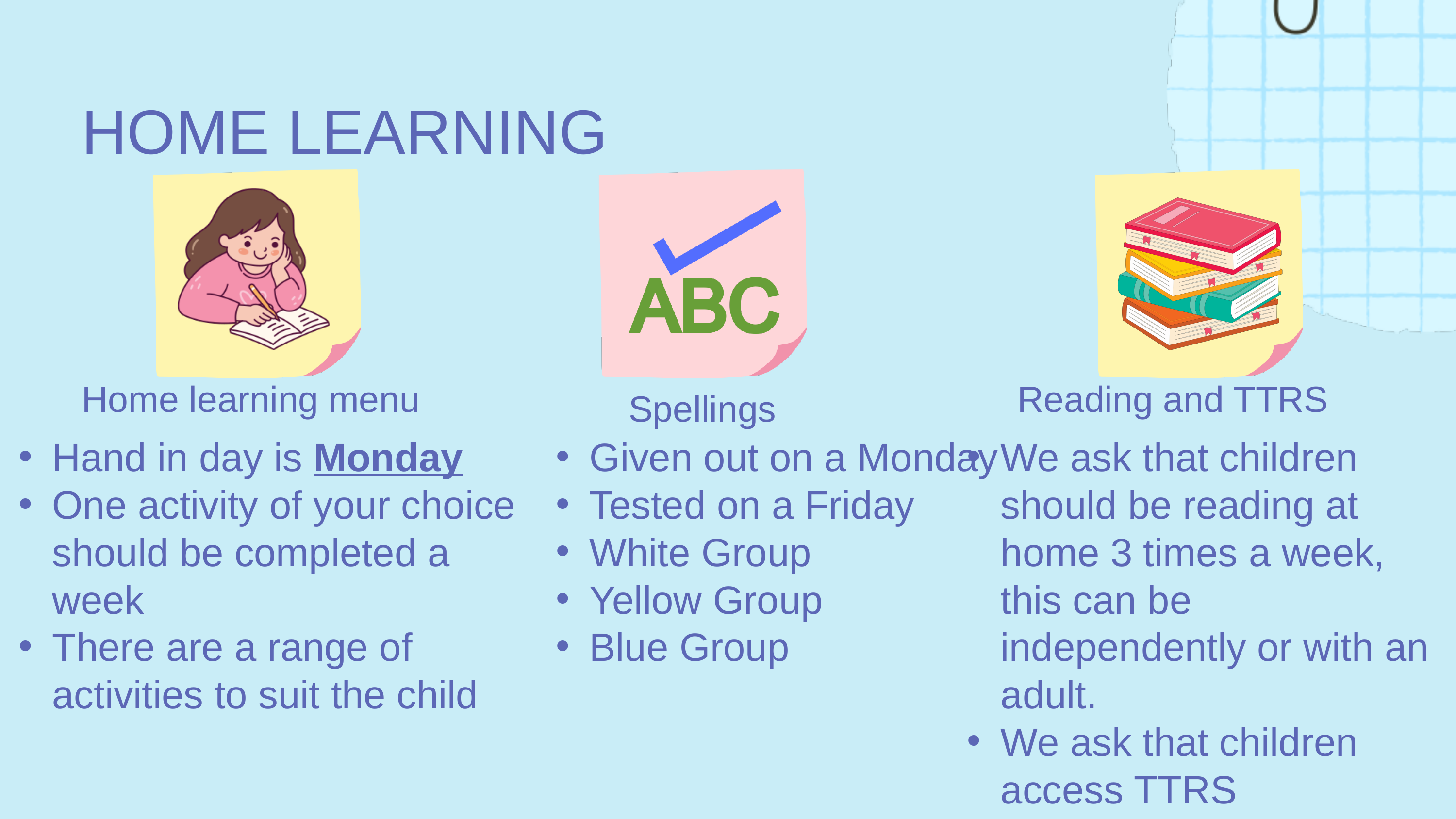

HOME LEARNING

Home learning menu
Reading and TTRS
Spellings
Hand in day is Monday
One activity of your choice should be completed a week
There are a range of activities to suit the child
Given out on a Monday
Tested on a Friday
White Group
Yellow Group
Blue Group
We ask that children should be reading at home 3 times a week, this can be independently or with an adult.
We ask that children access TTRS throughout the week